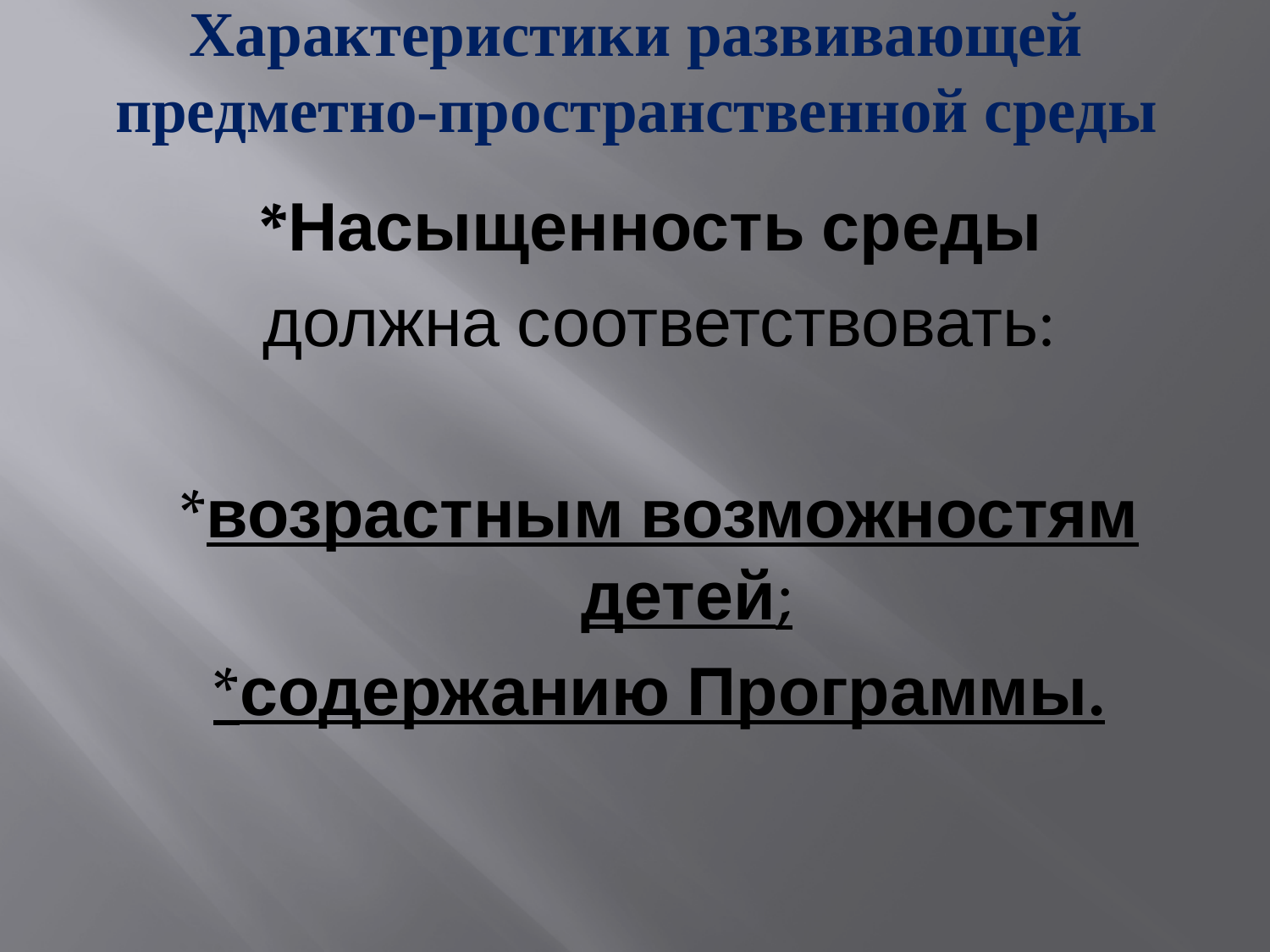

# Характеристики развивающей предметно-пространственной среды
*Насыщенность среды
должна соответствовать:

*возрастным возможностям детей;
*содержанию Программы.